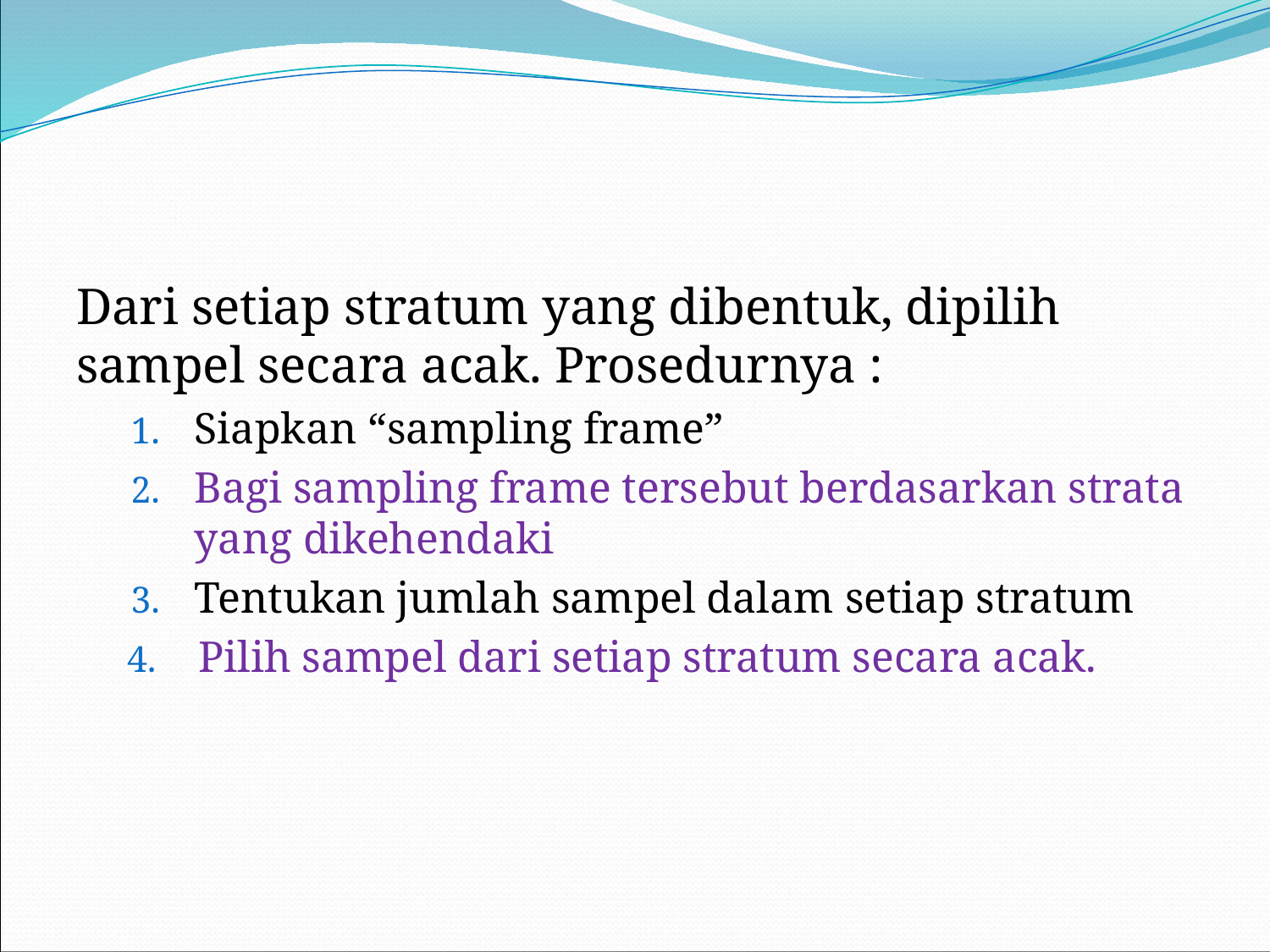

#
Dari setiap stratum yang dibentuk, dipilih sampel secara acak. Prosedurnya :
Siapkan “sampling frame”
Bagi sampling frame tersebut berdasarkan strata yang dikehendaki
Tentukan jumlah sampel dalam setiap stratum
Pilih sampel dari setiap stratum secara acak.